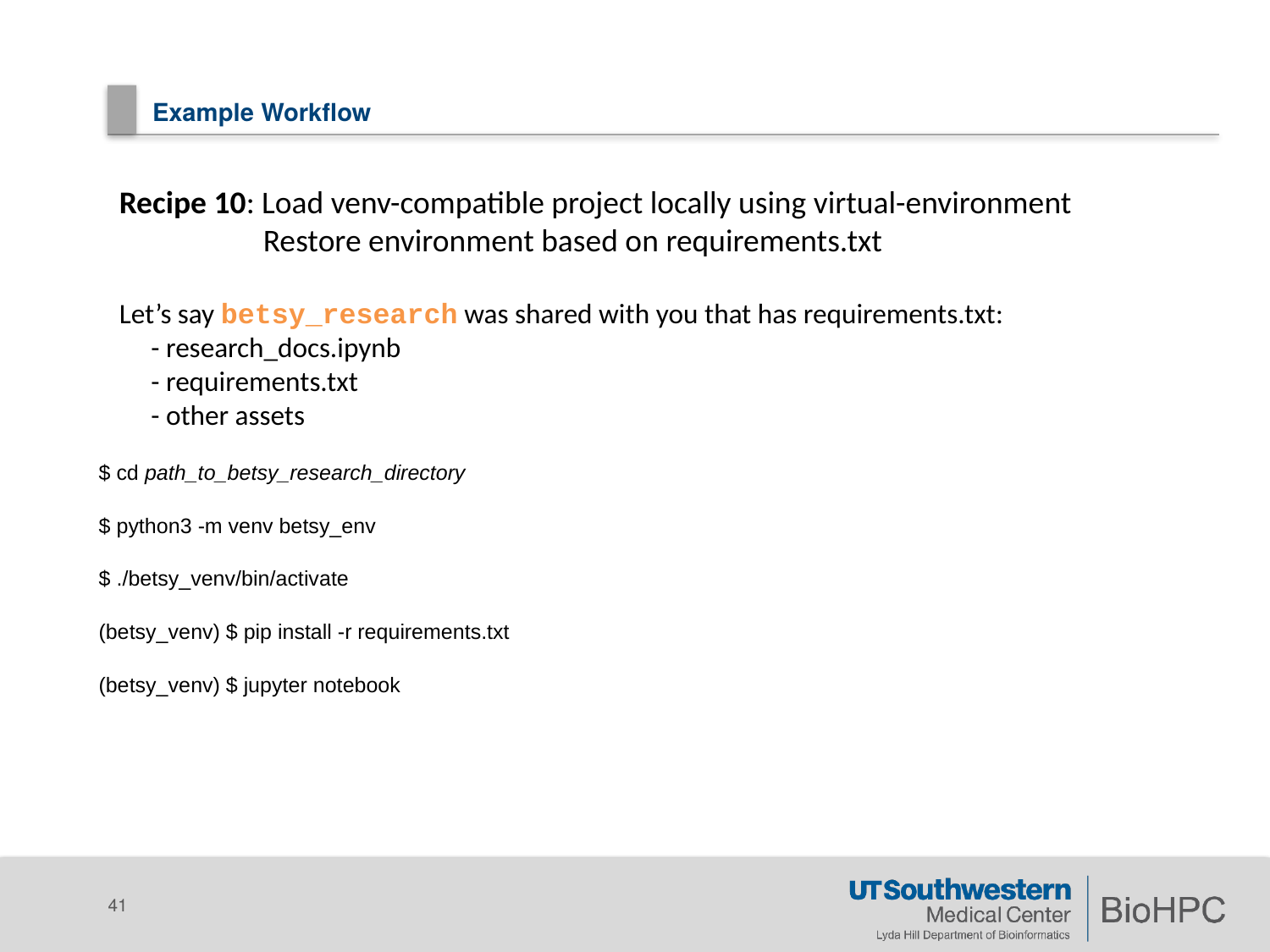

# Example Workflow
Recipe 10: Load venv-compatible project locally using virtual-environment
                    Restore environment based on requirements.txt

Let’s say betsy_research was shared with you that has requirements.txt:
     - research_docs.ipynb
     - requirements.txt
     - other assets

$ cd path_to_betsy_research_directory
$ python3 -m venv betsy_env
$ ./betsy_venv/bin/activate
(betsy_venv) $ pip install -r requirements.txt
(betsy_venv) $ jupyter notebook
41